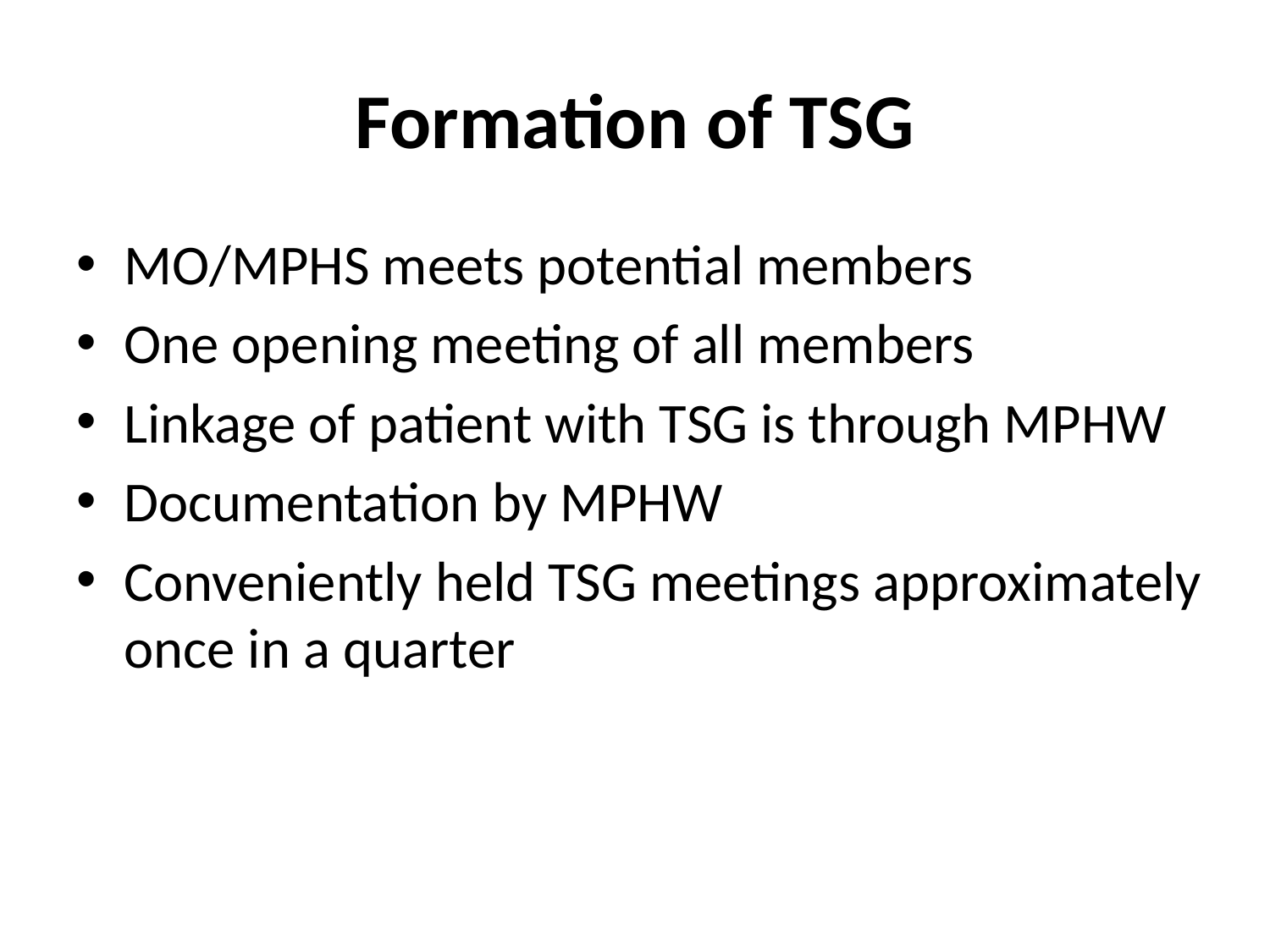

# Formation of TSG
MO/MPHS meets potential members
One opening meeting of all members
Linkage of patient with TSG is through MPHW
Documentation by MPHW
Conveniently held TSG meetings approximately once in a quarter